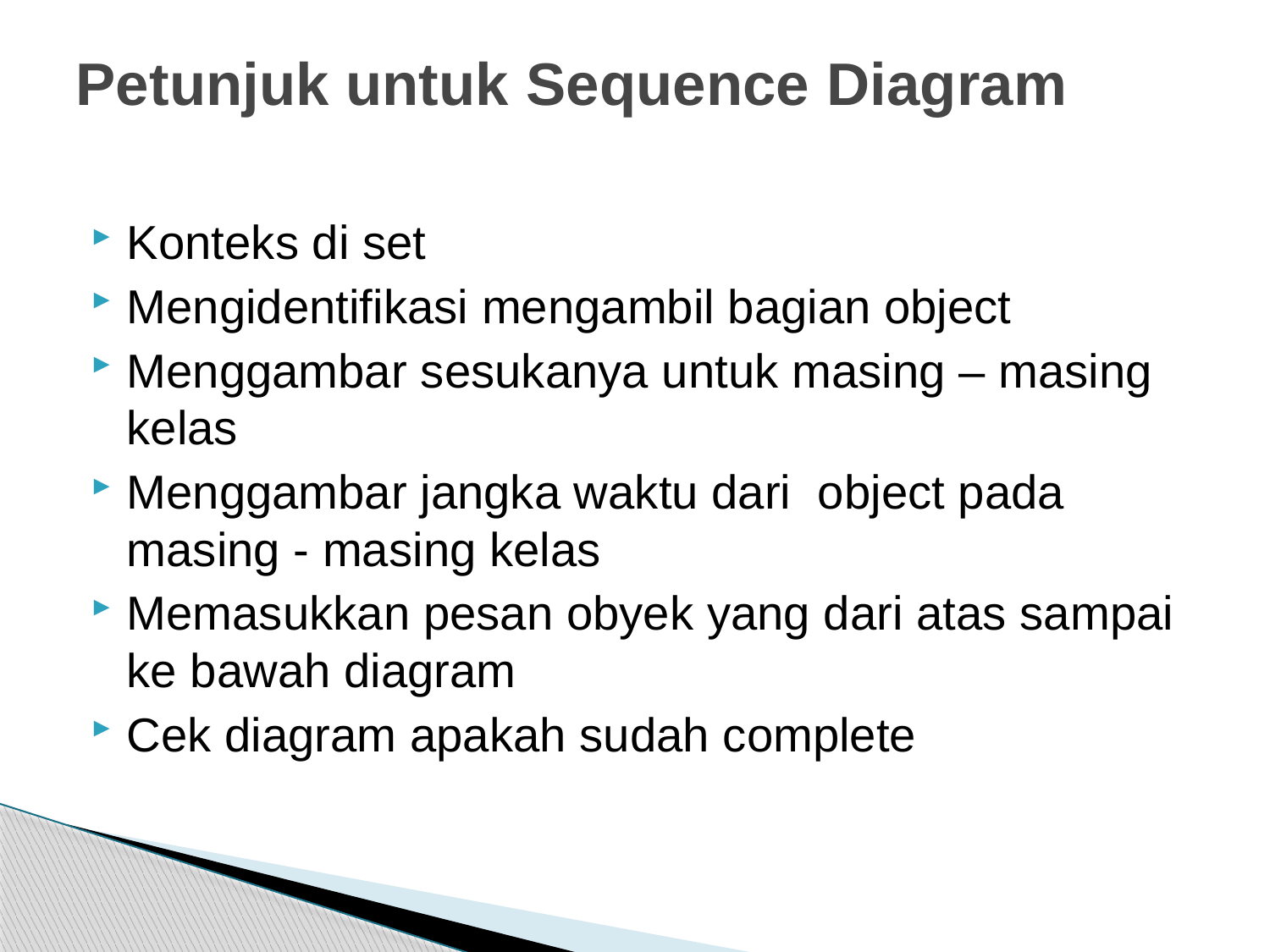

# Petunjuk untuk Sequence Diagram
Konteks di set
Mengidentifikasi mengambil bagian object
Menggambar sesukanya untuk masing – masing kelas
Menggambar jangka waktu dari  object pada masing - masing kelas
Memasukkan pesan obyek yang dari atas sampai ke bawah diagram
Cek diagram apakah sudah complete